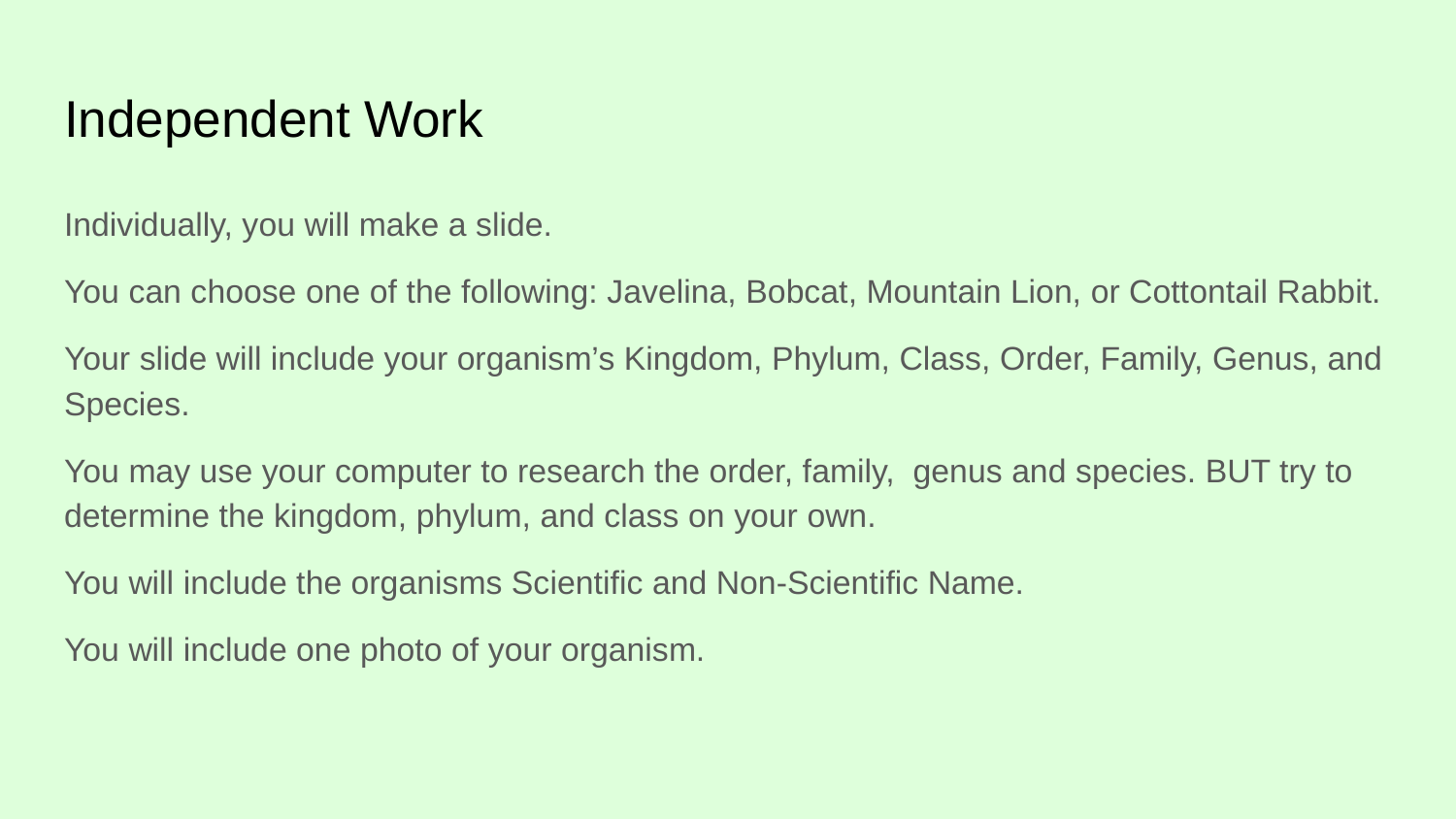

# Independent Work
Individually, you will make a slide.
You can choose one of the following: Javelina, Bobcat, Mountain Lion, or Cottontail Rabbit.
Your slide will include your organism’s Kingdom, Phylum, Class, Order, Family, Genus, and Species.
You may use your computer to research the order, family,  genus and species. BUT try to determine the kingdom, phylum, and class on your own.
You will include the organisms Scientific and Non-Scientific Name.
You will include one photo of your organism.